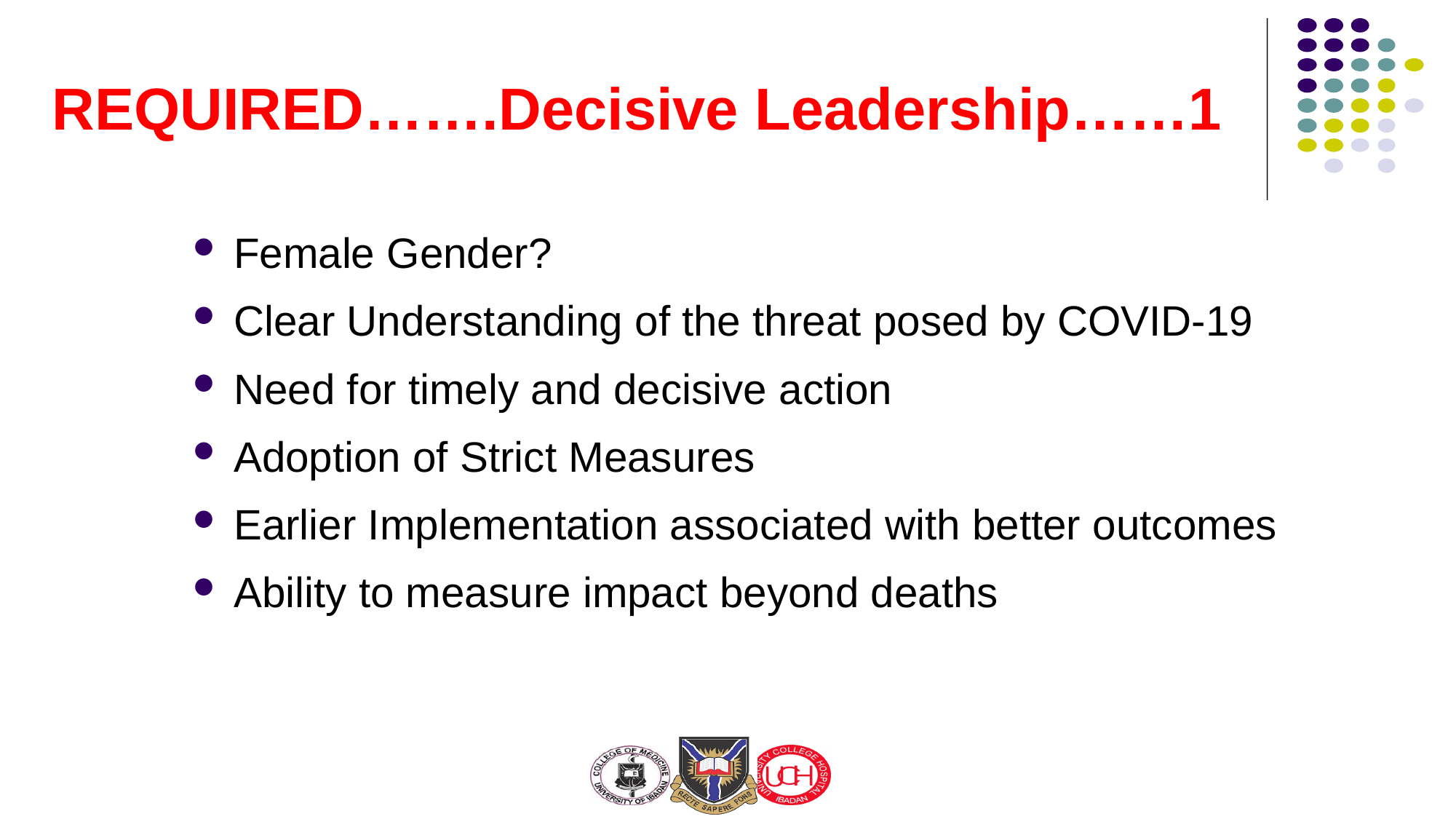

# REQUIRED…….Decisive Leadership……1

Female Gender?
Clear Understanding of the threat posed by COVID-19
Need for timely and decisive action
Adoption of Strict Measures
Earlier Implementation associated with better outcomes
Ability to measure impact beyond deaths